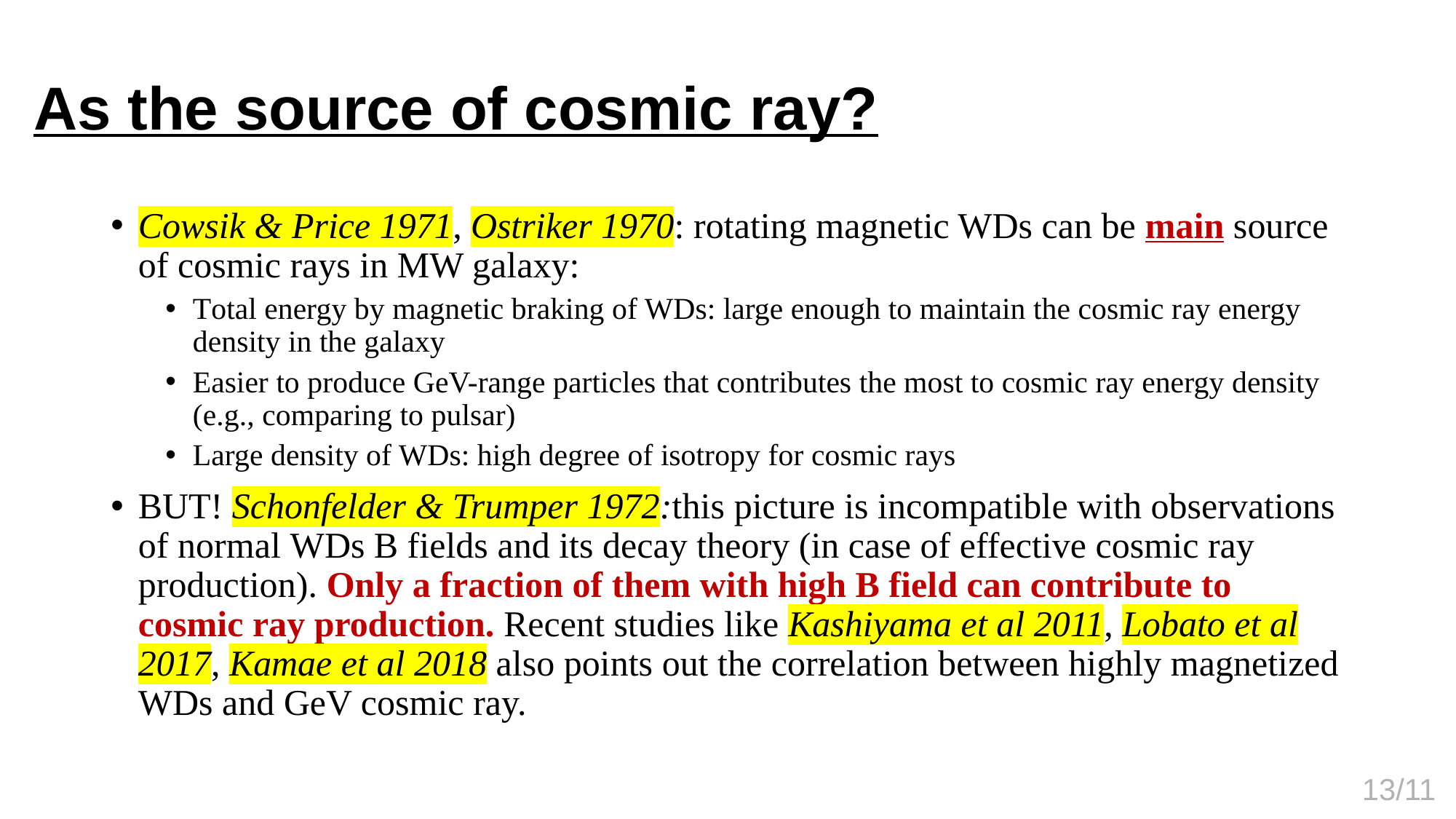

# As the source of cosmic ray?
Cowsik & Price 1971, Ostriker 1970: rotating magnetic WDs can be main source of cosmic rays in MW galaxy:
Total energy by magnetic braking of WDs: large enough to maintain the cosmic ray energy density in the galaxy
Easier to produce GeV-range particles that contributes the most to cosmic ray energy density (e.g., comparing to pulsar)
Large density of WDs: high degree of isotropy for cosmic rays
BUT! Schonfelder & Trumper 1972:this picture is incompatible with observations of normal WDs B fields and its decay theory (in case of effective cosmic ray production). Only a fraction of them with high B field can contribute to cosmic ray production. Recent studies like Kashiyama et al 2011, Lobato et al 2017, Kamae et al 2018 also points out the correlation between highly magnetized WDs and GeV cosmic ray.
13/11